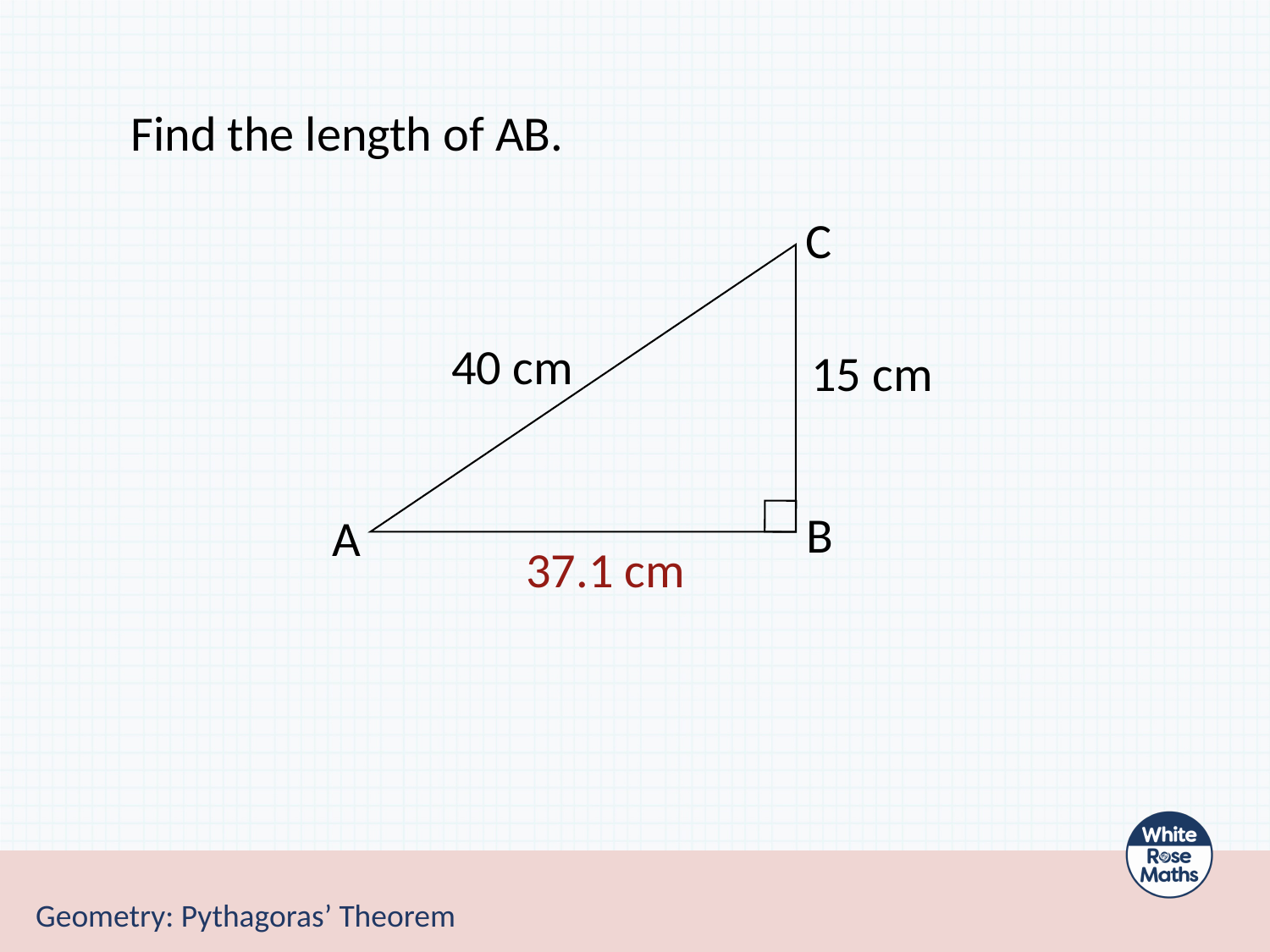

Find the length of AB.

C
40 cm
15 cm

B
A
37.1 cm
Geometry: Pythagoras’ Theorem